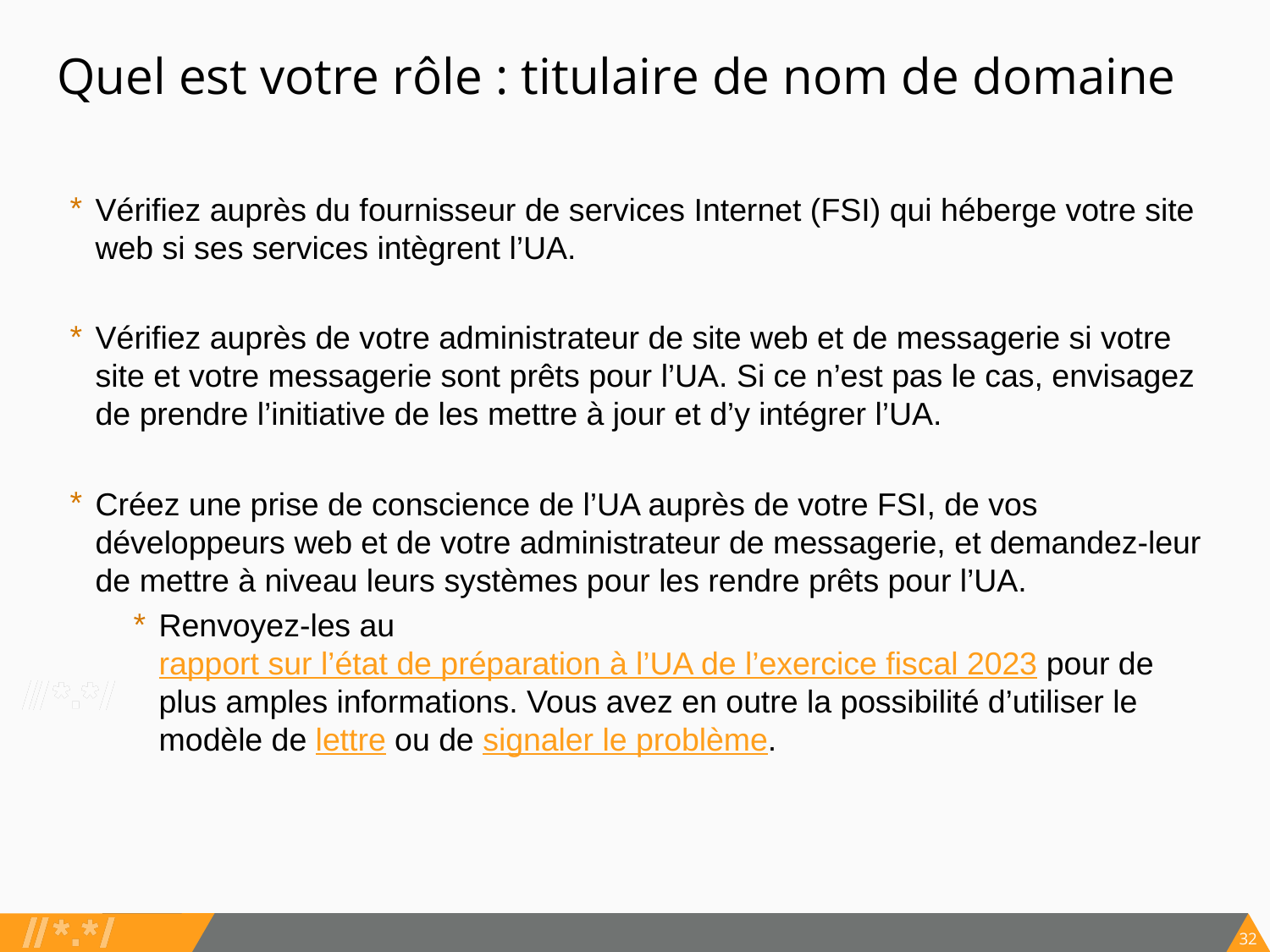

# Quel est votre rôle : titulaire de nom de domaine
Vérifiez auprès du fournisseur de services Internet (FSI) qui héberge votre site web si ses services intègrent l’UA.

Vérifiez auprès de votre administrateur de site web et de messagerie si votre site et votre messagerie sont prêts pour l’UA. Si ce n’est pas le cas, envisagez de prendre l’initiative de les mettre à jour et d’y intégrer l’UA.

Créez une prise de conscience de l’UA auprès de votre FSI, de vos développeurs web et de votre administrateur de messagerie, et demandez-leur de mettre à niveau leurs systèmes pour les rendre prêts pour l’UA.
Renvoyez-les au rapport sur l’état de préparation à l’UA de l’exercice fiscal 2023 pour de plus amples informations. Vous avez en outre la possibilité d’utiliser le modèle de lettre ou de signaler le problème.